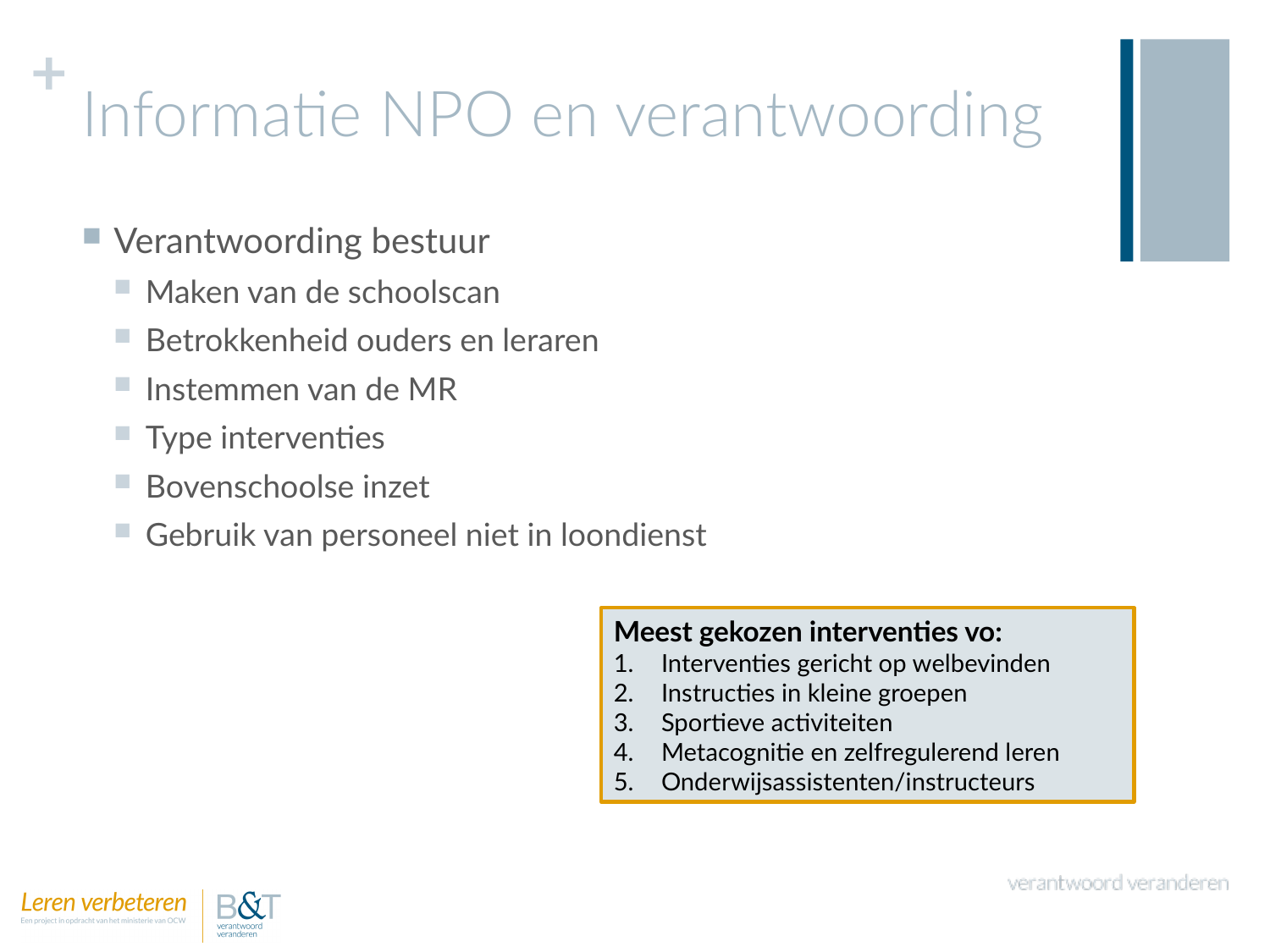

# Informatie NPO en verantwoording
Verantwoording bestuur
Maken van de schoolscan
Betrokkenheid ouders en leraren
Instemmen van de MR
Type interventies
Bovenschoolse inzet
Gebruik van personeel niet in loondienst
Meest gekozen interventies vo:
Interventies gericht op welbevinden
Instructies in kleine groepen
Sportieve activiteiten
Metacognitie en zelfregulerend leren
Onderwijsassistenten/instructeurs